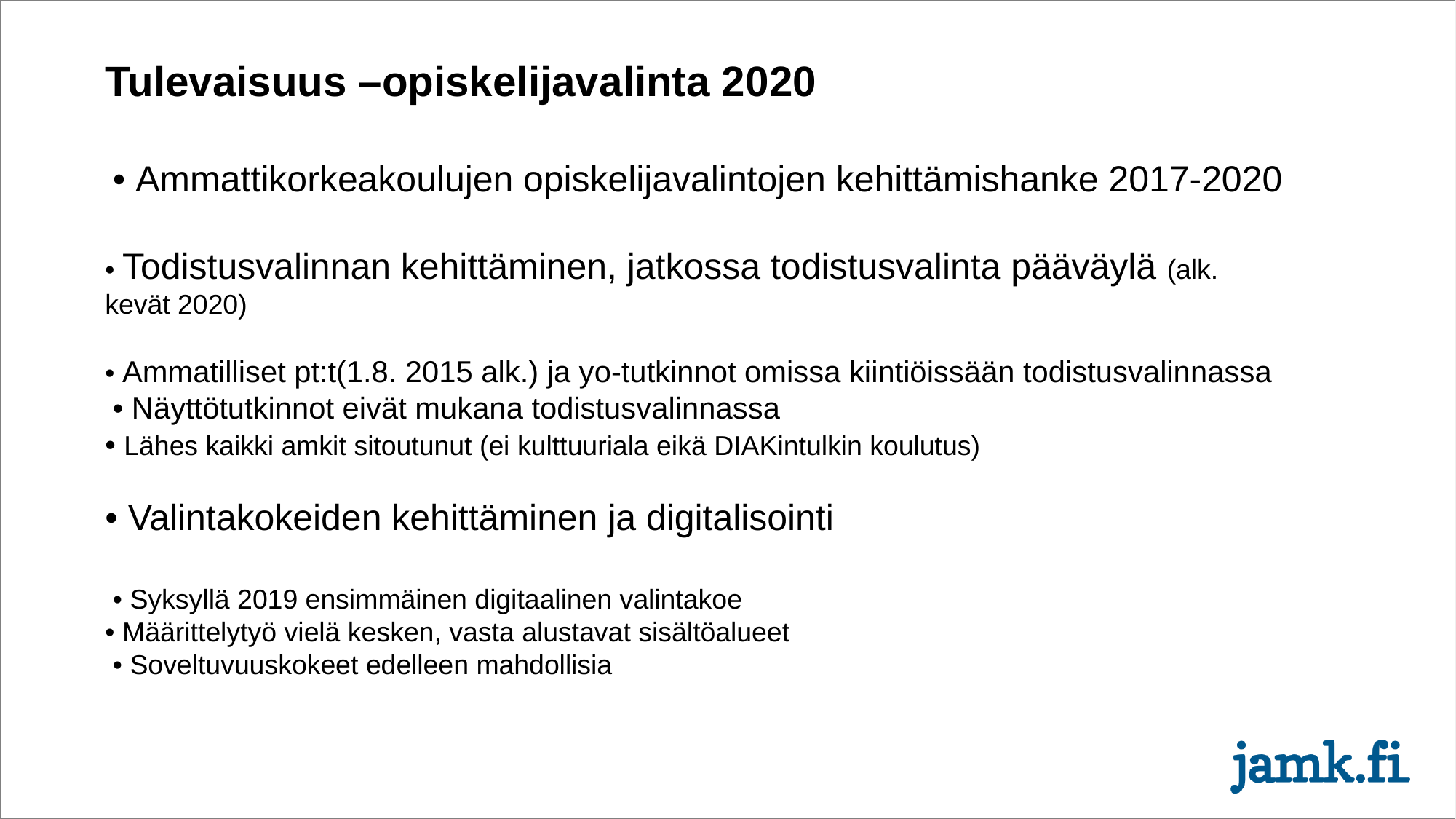

Tulevaisuus –opiskelijavalinta 2020

 • Ammattikorkeakoulujen opiskelijavalintojen kehittämishanke 2017-2020

• Todistusvalinnan kehittäminen, jatkossa todistusvalinta pääväylä (alk. kevät 2020)

• Ammatilliset pt:t(1.8. 2015 alk.) ja yo-tutkinnot omissa kiintiöissään todistusvalinnassa
 • Näyttötutkinnot eivät mukana todistusvalinnassa
• Lähes kaikki amkit sitoutunut (ei kulttuuriala eikä DIAKintulkin koulutus)

• Valintakokeiden kehittäminen ja digitalisointi

 • Syksyllä 2019 ensimmäinen digitaalinen valintakoe
• Määrittelytyö vielä kesken, vasta alustavat sisältöalueet
 • Soveltuvuuskokeet edelleen mahdollisia